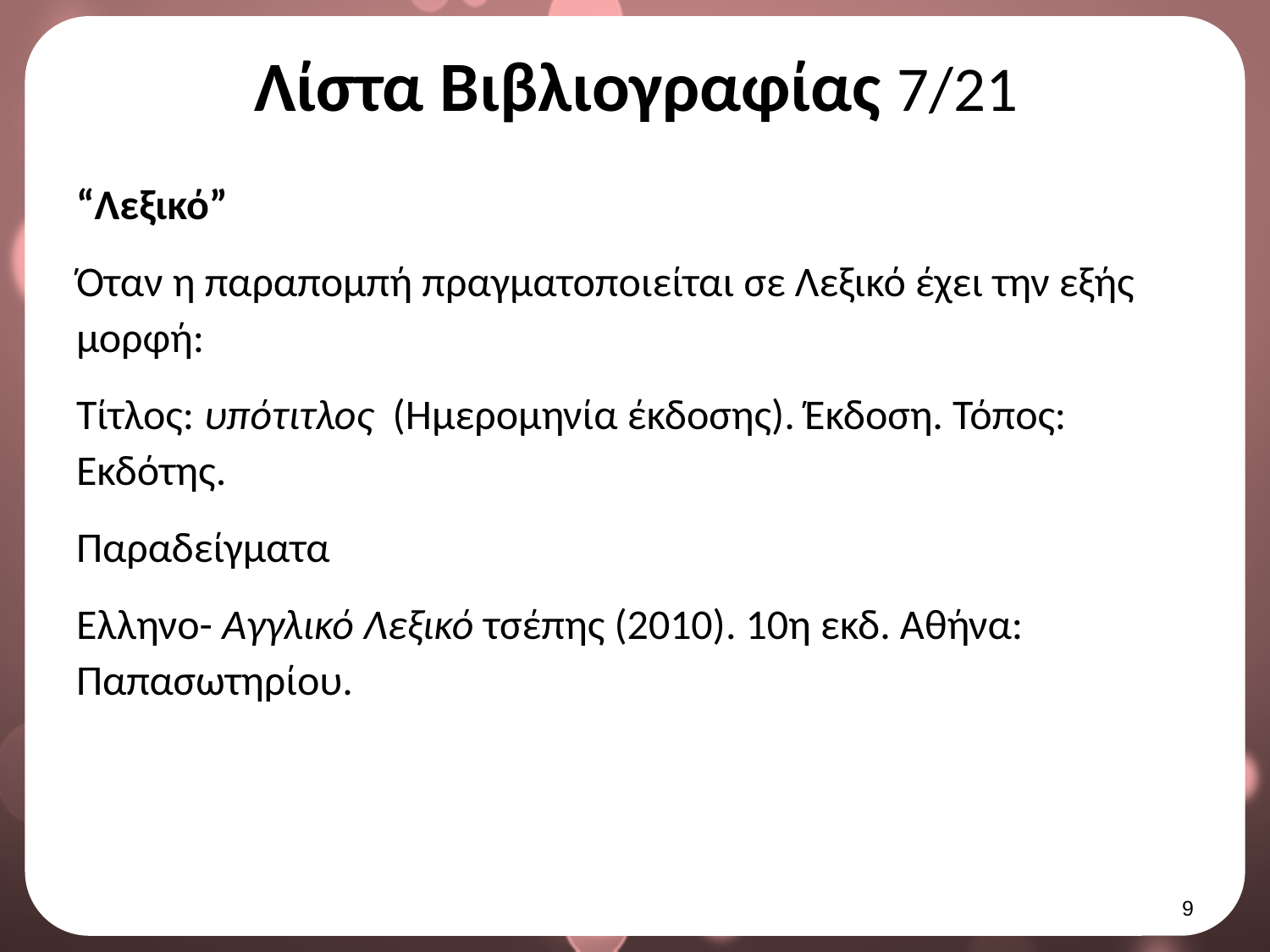

# Λίστα Βιβλιογραφίας 7/21
“Λεξικό”
Όταν η παραπομπή πραγματοποιείται σε Λεξικό έχει την εξής μορφή:
Τίτλος: υπότιτλος  (Ημερομηνία έκδοσης). Έκδοση. Τόπος: Εκδότης.
Παραδείγματα
Ελληνο- Αγγλικό Λεξικό τσέπης (2010). 10η εκδ. Αθήνα: Παπασωτηρίου.
9